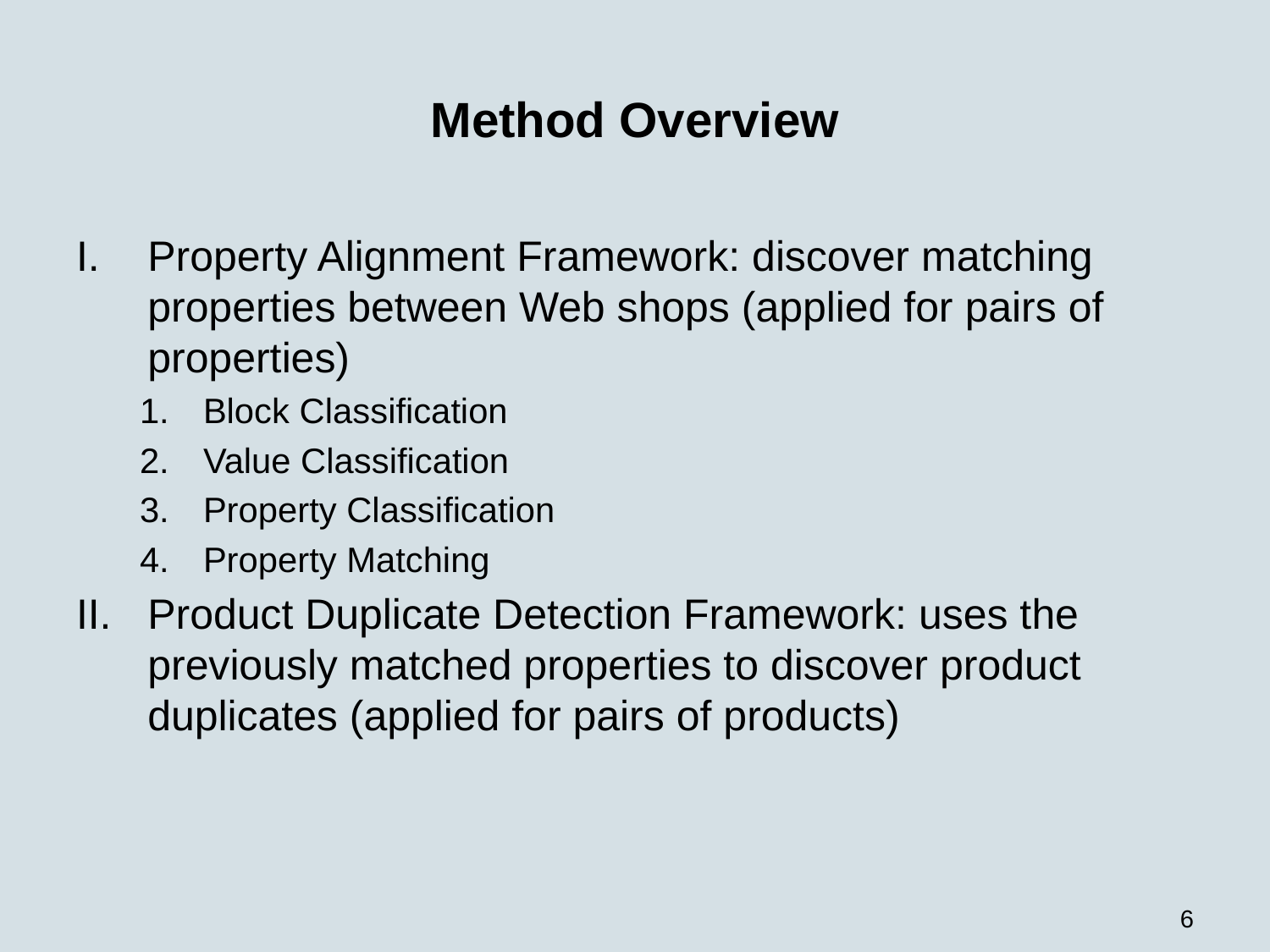

# Method Overview
Property Alignment Framework: discover matching properties between Web shops (applied for pairs of properties)
Block Classification
Value Classification
Property Classification
Property Matching
Product Duplicate Detection Framework: uses the previously matched properties to discover product duplicates (applied for pairs of products)

6